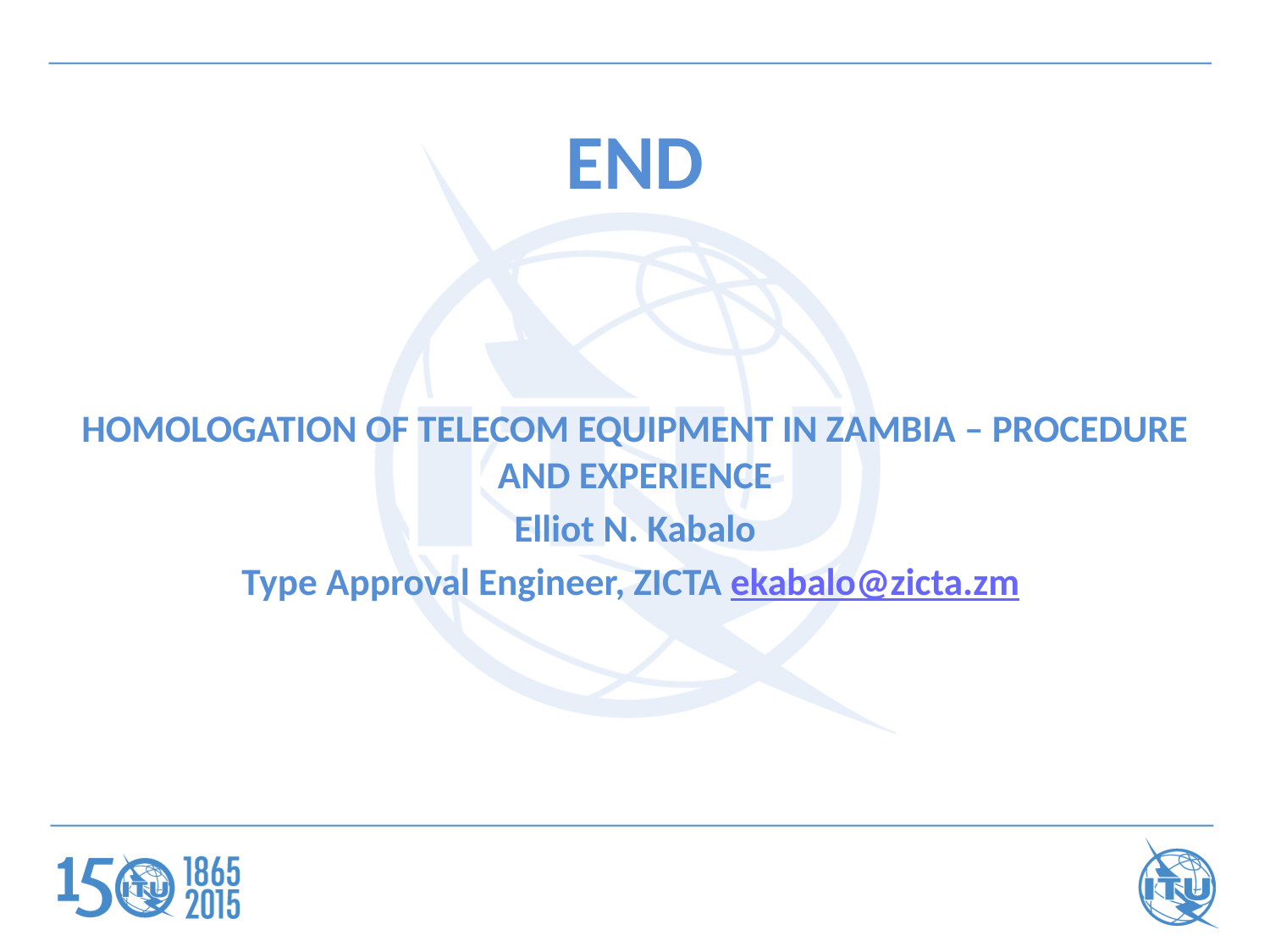

# END
HOMOLOGATION OF TELECOM EQUIPMENT IN ZAMBIA – PROCEDURE AND EXPERIENCE
Elliot N. Kabalo
Type Approval Engineer, ZICTA ekabalo@zicta.zm